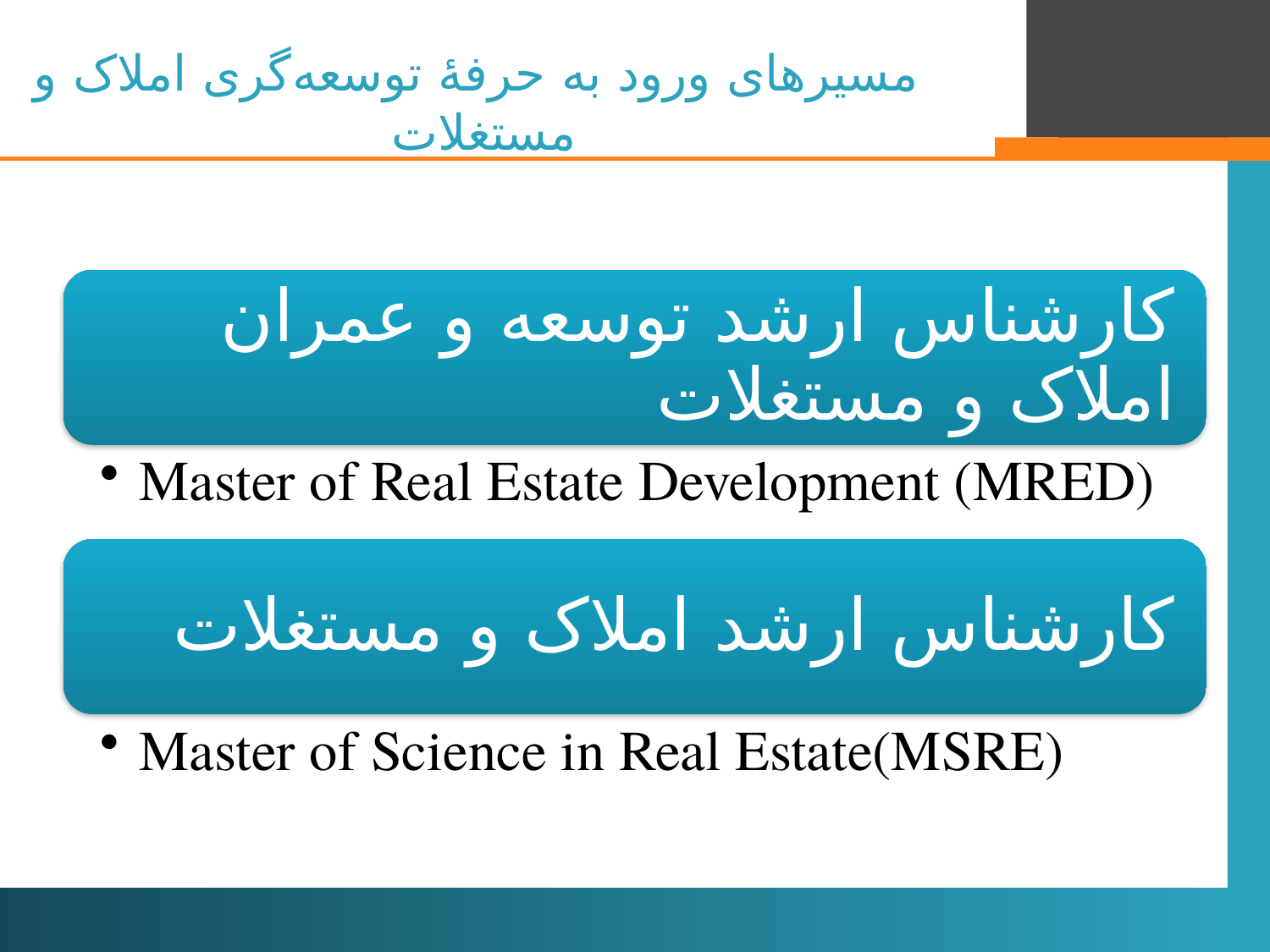

# مسیرهای ورود به حرفۀ توسعه‌گری املاک و مستغلات
کارشناس ارشد توسعه و عمران املاک و مستغلات
Master of Real Estate Development (MRED)
کارشناس ارشد املاک و مستغلات
Master of Science in Real Estate(MSRE)
14